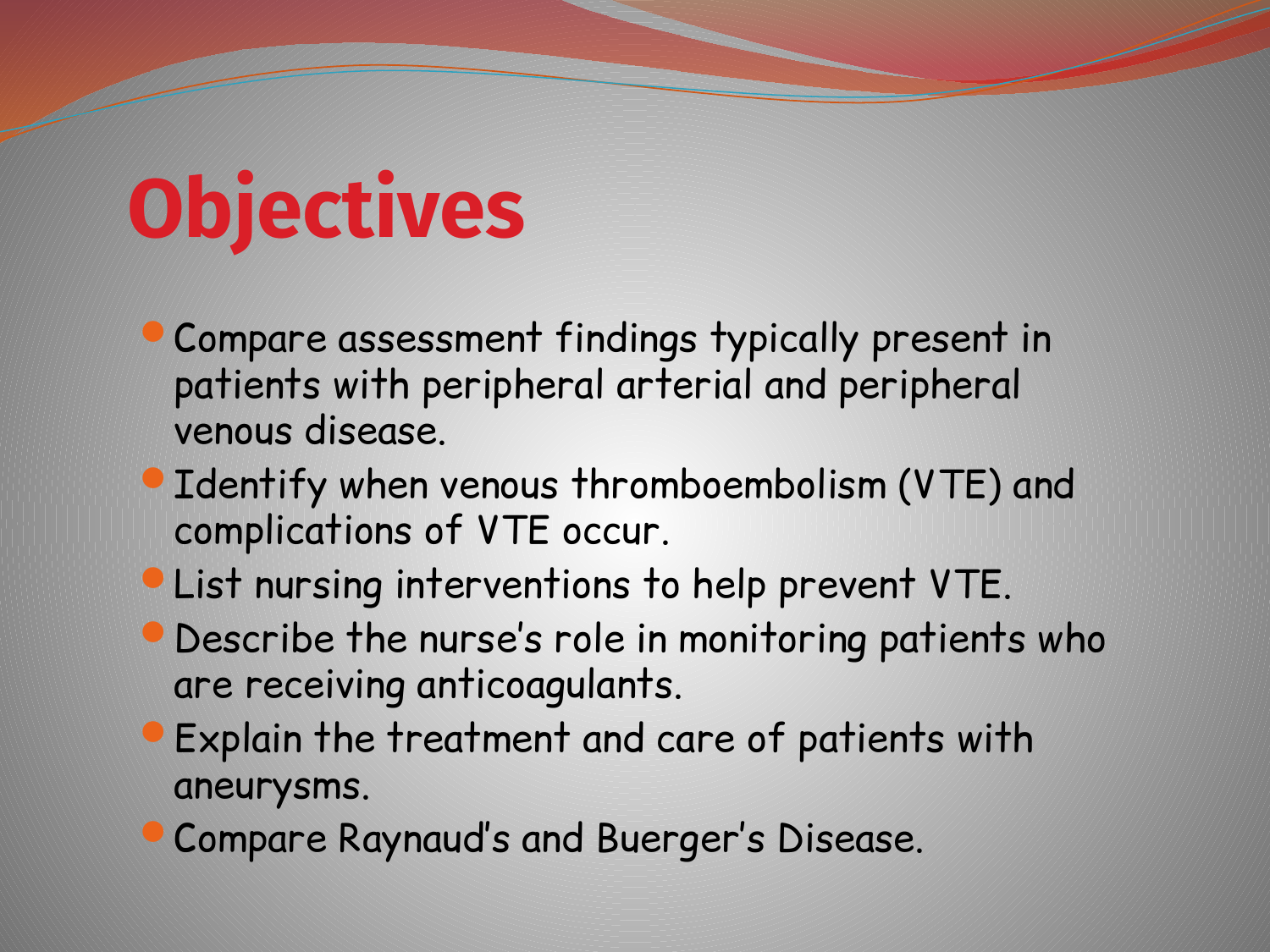

# Objectives
Compare assessment findings typically present in patients with peripheral arterial and peripheral venous disease.
Identify when venous thromboembolism (VTE) and complications of VTE occur.
List nursing interventions to help prevent VTE.
Describe the nurse’s role in monitoring patients who are receiving anticoagulants.
Explain the treatment and care of patients with aneurysms.
Compare Raynaud’s and Buerger’s Disease.